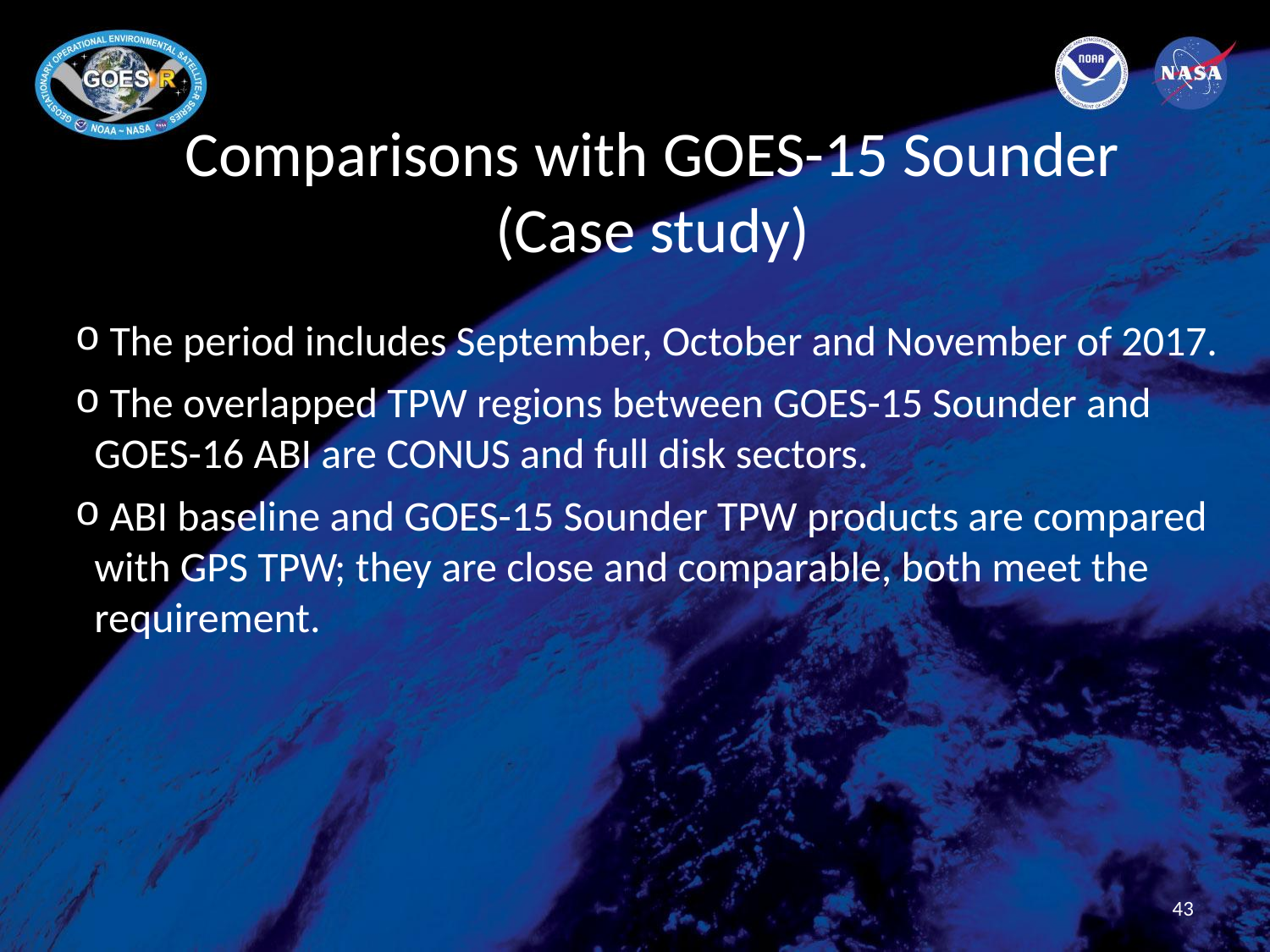

# Comparisons with GOES-15 Sounder (Case study)
 The period includes September, October and November of 2017.
 The overlapped TPW regions between GOES-15 Sounder and    GOES-16 ABI are CONUS and full disk sectors.
 ABI baseline and GOES-15 Sounder TPW products are compared with GPS TPW; they are close and comparable, both meet the requirement.
43